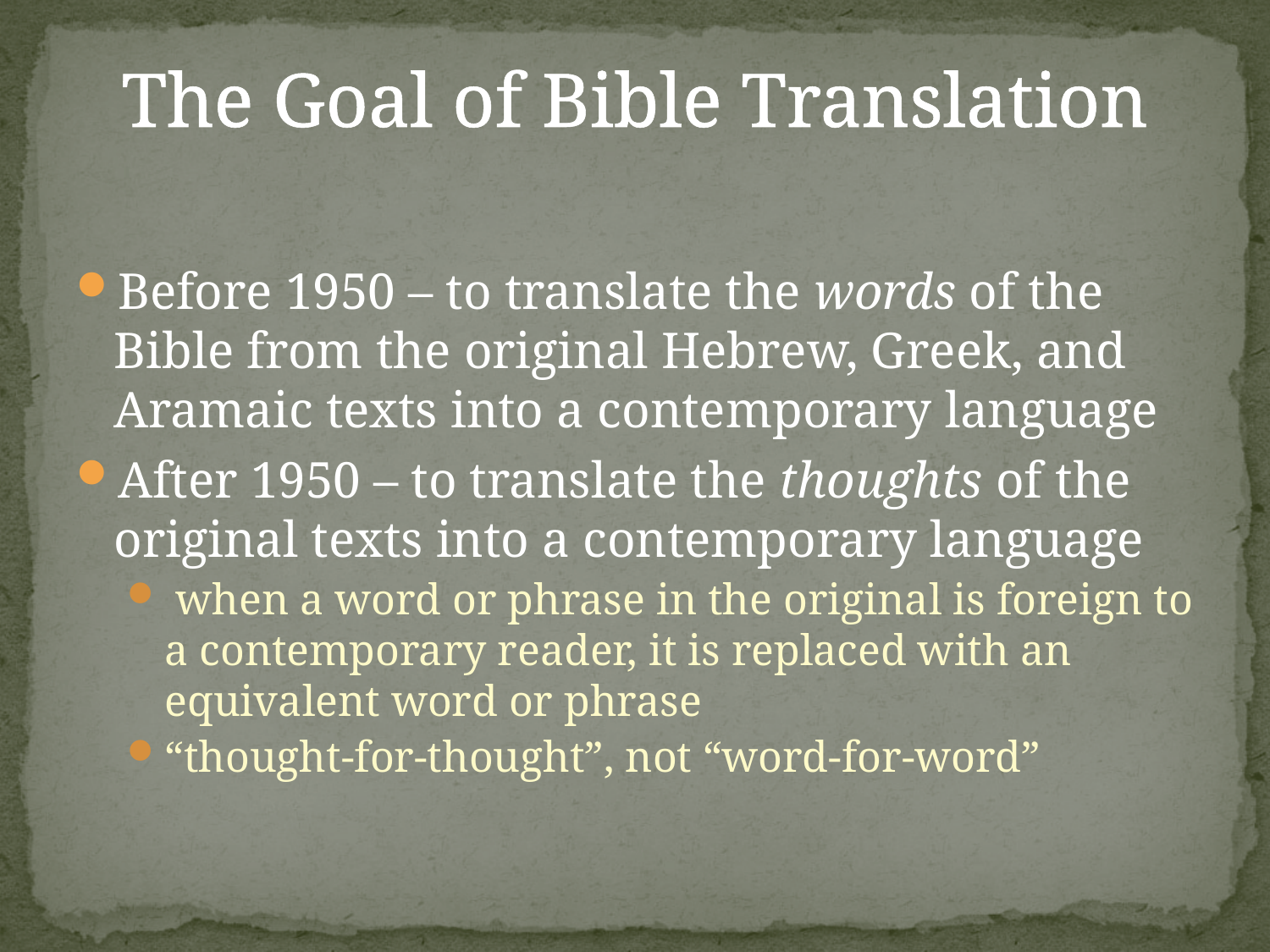

# The Goal of Bible Translation
Before 1950 – to translate the words of the Bible from the original Hebrew, Greek, and Aramaic texts into a contemporary language
After 1950 – to translate the thoughts of the original texts into a contemporary language
 when a word or phrase in the original is foreign to a contemporary reader, it is replaced with an equivalent word or phrase
“thought-for-thought”, not “word-for-word”